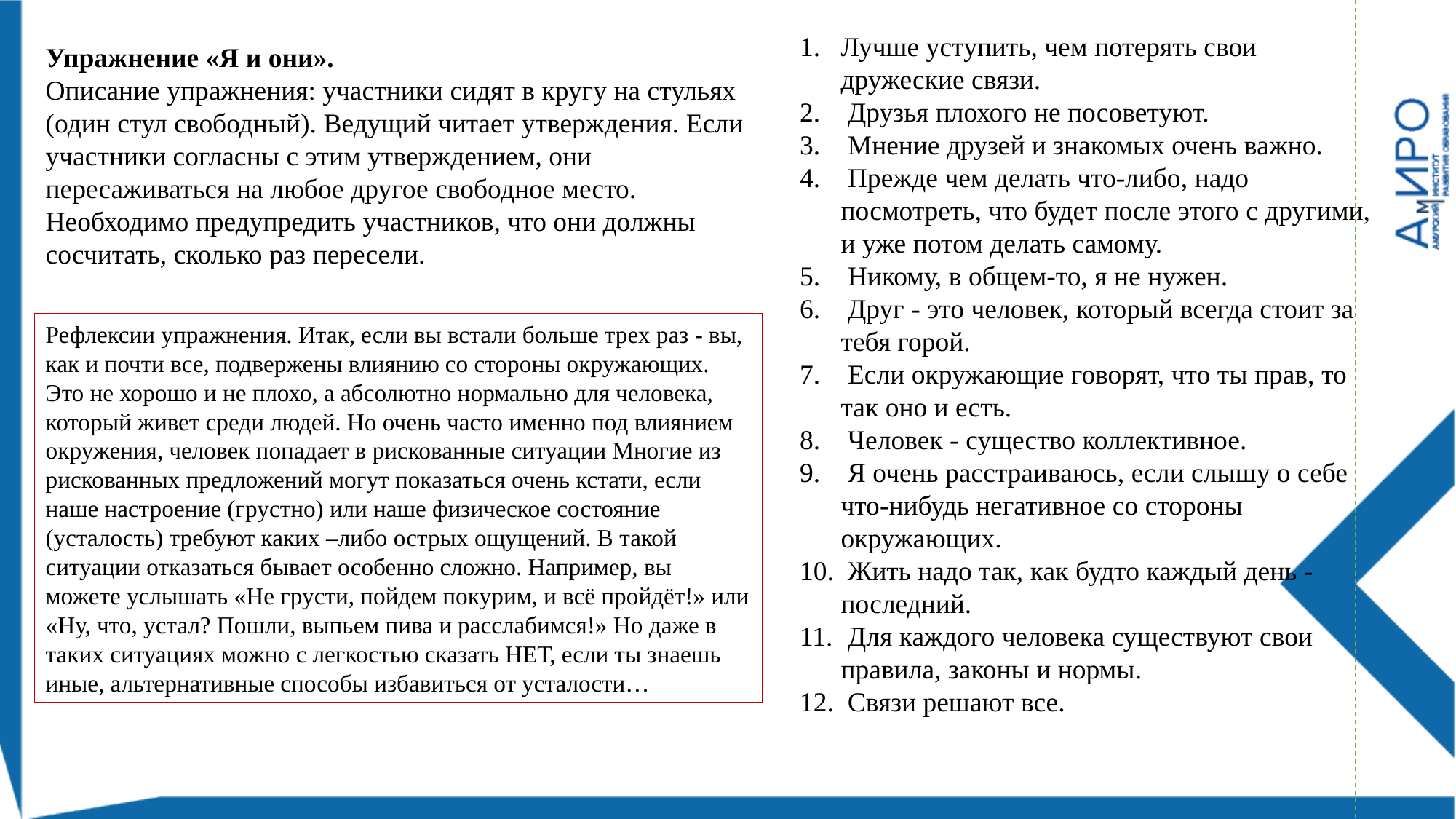

Лучше уступить, чем потерять свои дружеские связи.
 Друзья плохого не посоветуют.
 Мнение друзей и знакомых очень важно.
 Прежде чем делать что-либо, надо посмотреть, что будет после этого с другими, и уже потом делать самому.
 Никому, в общем-то, я не нужен.
 Друг - это человек, который всегда стоит за тебя горой.
 Если окружающие говорят, что ты прав, то так оно и есть.
 Человек - существо коллективное.
 Я очень расстраиваюсь, если слышу о себе что-нибудь негативное со стороны окружающих.
 Жить надо так, как будто каждый день - последний.
 Для каждого человека существуют свои правила, законы и нормы.
 Связи решают все.
Упражнение «Я и они».
Описание упражнения: участники сидят в кругу на стульях (один стул свободный). Ведущий читает утверждения. Если участники согласны с этим утверждением, они пересаживаться на любое другое свободное место.  Необходимо предупредить участников, что они должны сосчитать, сколько раз пересели.
Рефлексии упражнения. Итак, если вы встали больше трех раз - вы, как и почти все, подвержены влиянию со стороны окружающих. Это не хорошо и не плохо, а абсолютно нормально для человека, который живет среди людей. Но очень часто именно под влиянием окружения, человек попадает в рискованные ситуации Многие из рискованных предложений могут показаться очень кстати, если наше настроение (грустно) или наше физическое состояние (усталость) требуют каких –либо острых ощущений. В такой ситуации отказаться бывает особенно сложно. Например, вы можете услышать «Не грусти, пойдем покурим, и всё пройдёт!» или «Ну, что, устал? Пошли, выпьем пива и расслабимся!» Но даже в таких ситуациях можно с легкостью сказать НЕТ, если ты знаешь иные, альтернативные способы избавиться от усталости…